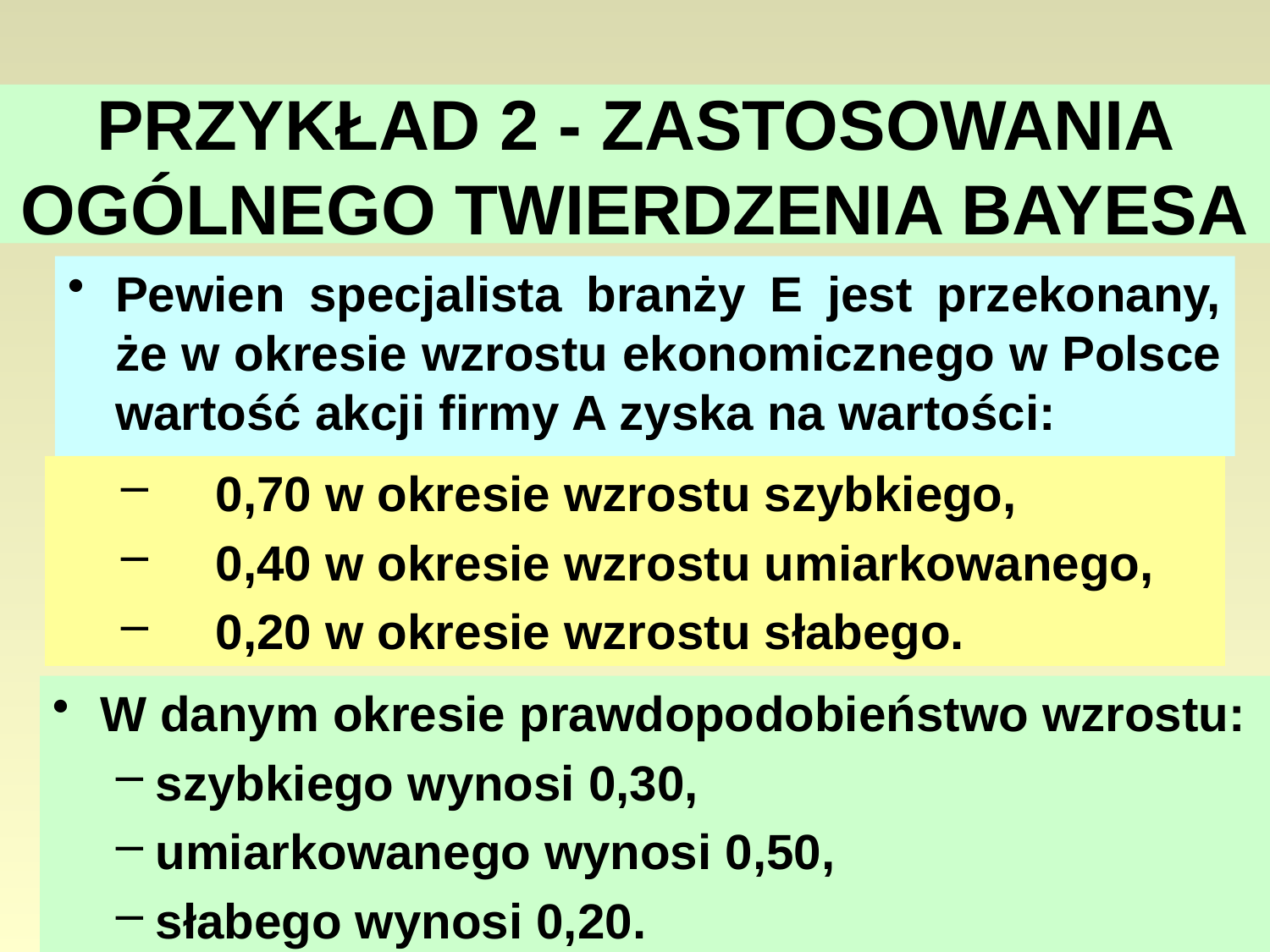

# PRZYKŁAD 2 - ZASTOSOWANIA OGÓLNEGO TWIERDZENIA BAYESA
Pewien specjalista branży E jest przekonany, że w okresie wzrostu ekonomicznego w Polsce wartość akcji firmy A zyska na wartości:
    0,70 w okresie wzrostu szybkiego,
    0,40 w okresie wzrostu umiarkowanego,
    0,20 w okresie wzrostu słabego.
W danym okresie prawdopodobieństwo wzrostu:
szybkiego wynosi 0,30,
umiarkowanego wynosi 0,50,
słabego wynosi 0,20.
159